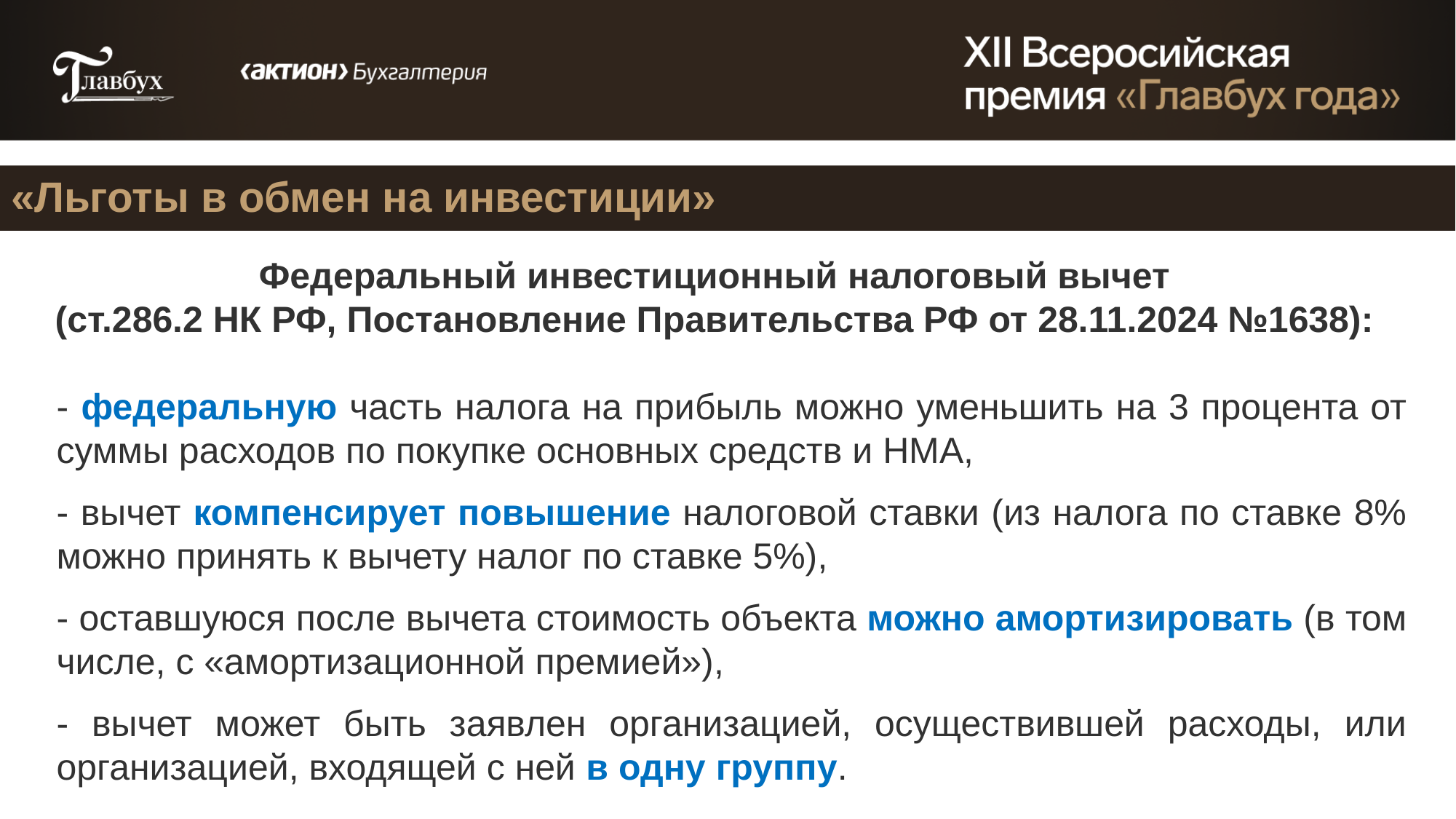

«Льготы в обмен на инвестиции»
Федеральный инвестиционный налоговый вычет
(ст.286.2 НК РФ, Постановление Правительства РФ от 28.11.2024 №1638):

- федеральную часть налога на прибыль можно уменьшить на 3 процента от суммы расходов по покупке основных средств и НМА,
- вычет компенсирует повышение налоговой ставки (из налога по ставке 8% можно принять к вычету налог по ставке 5%),
- оставшуюся после вычета стоимость объекта можно амортизировать (в том числе, с «амортизационной премией»),
- вычет может быть заявлен организацией, осуществившей расходы, или организацией, входящей с ней в одну группу.